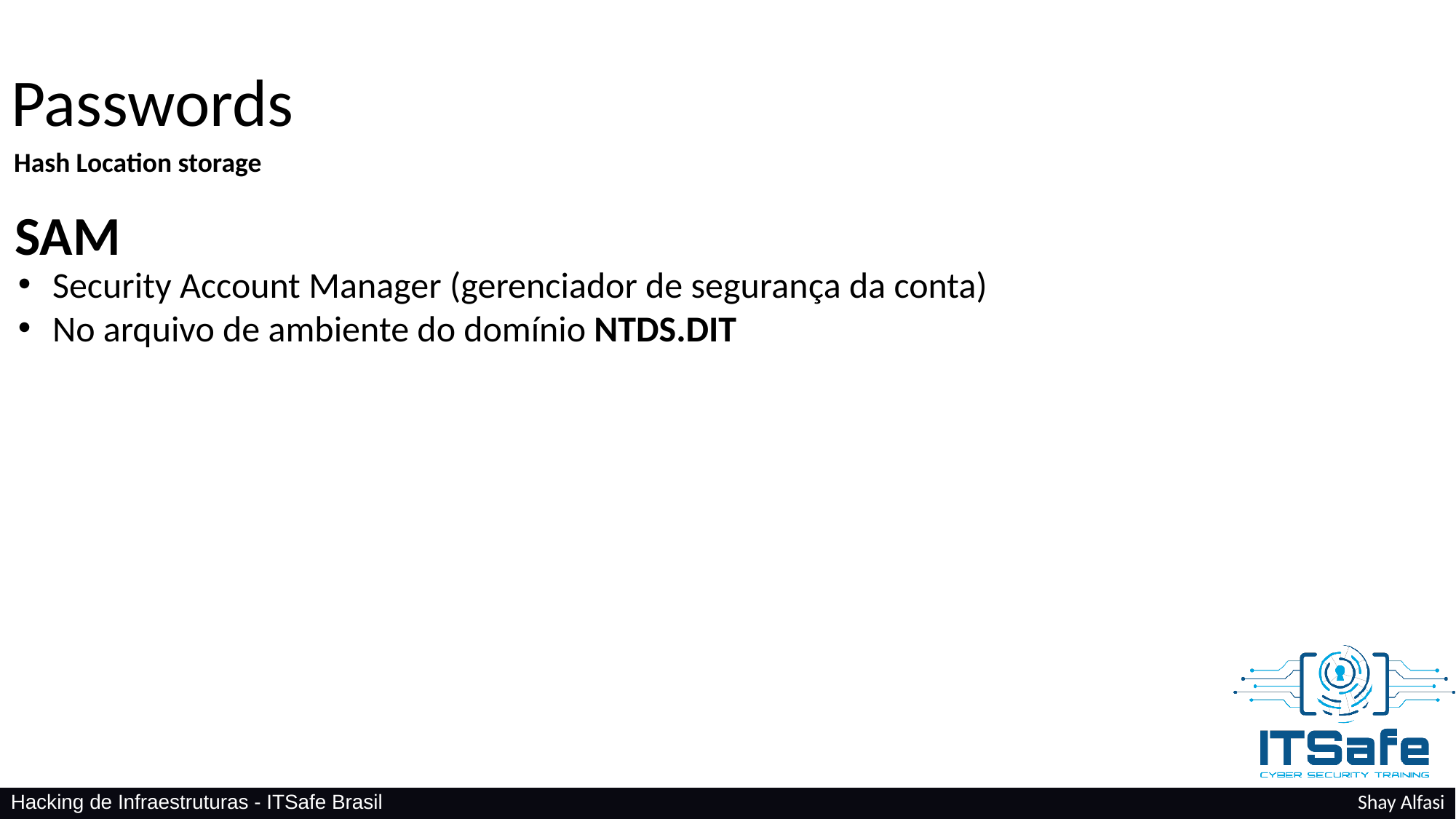

Passwords
Hash Location storage
SAM
Security Account Manager (gerenciador de segurança da conta)
No arquivo de ambiente do domínio NTDS.DIT